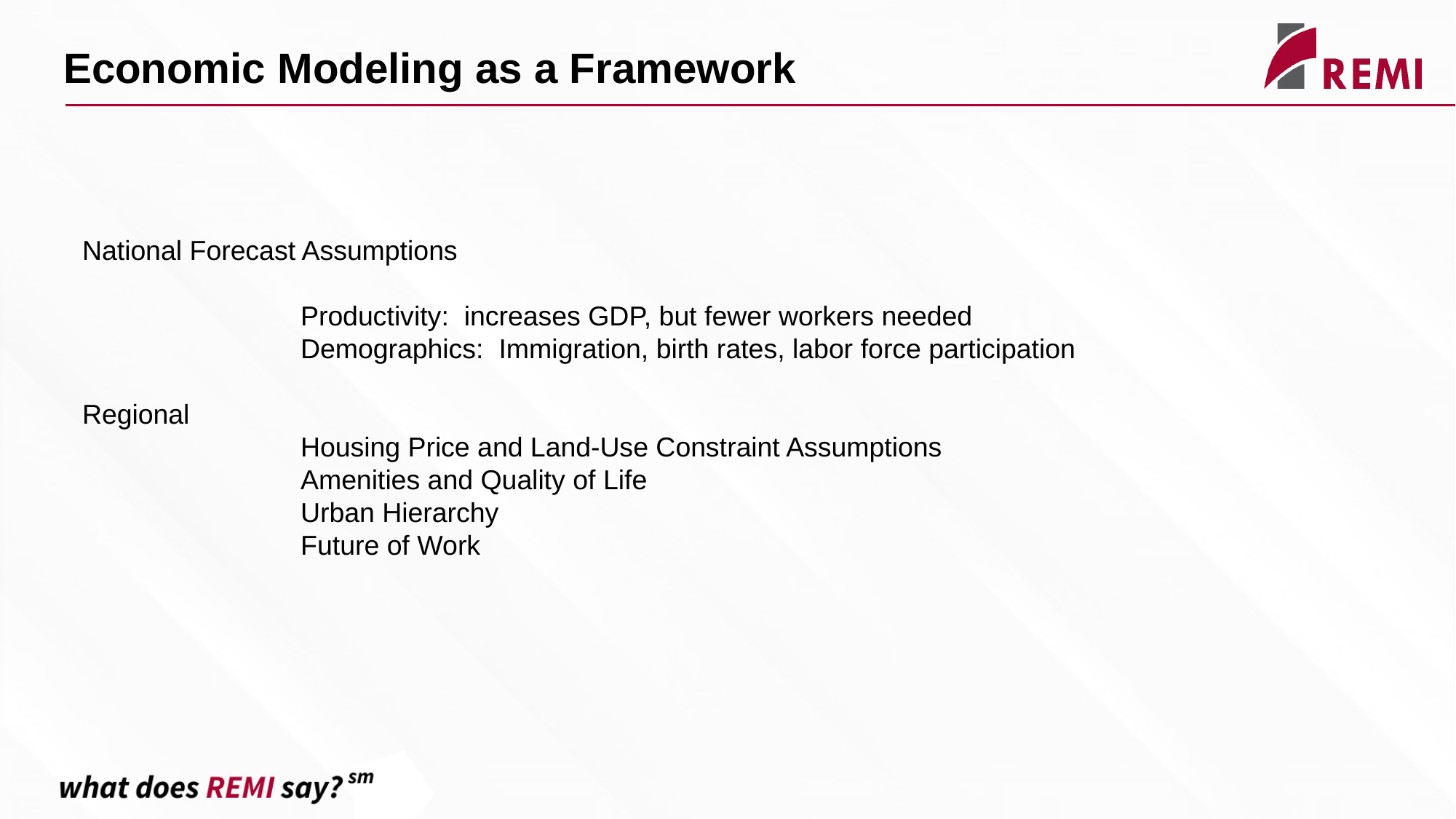

Economic Modeling as a Framework
National Forecast Assumptions

                           	Productivity:  increases GDP, but fewer workers needed
               	Demographics:  Immigration, birth rates, labor force participation

Regional
               	Housing Price and Land-Use Constraint Assumptions
               	Amenities and Quality of Life
              	 	Urban Hierarchy
               	Future of Work